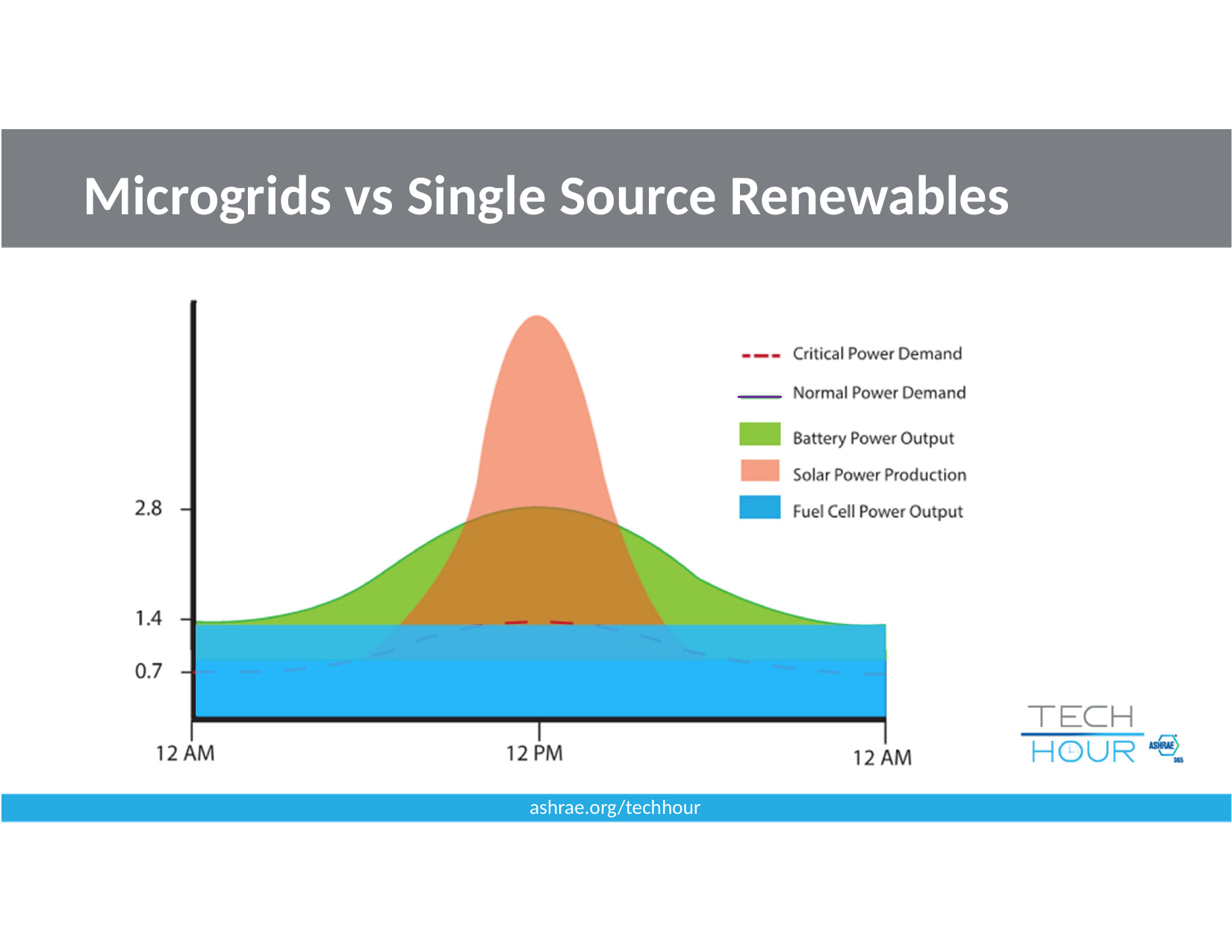

# Microgrids vs Single Source Renewables

ashrae.org/techhour